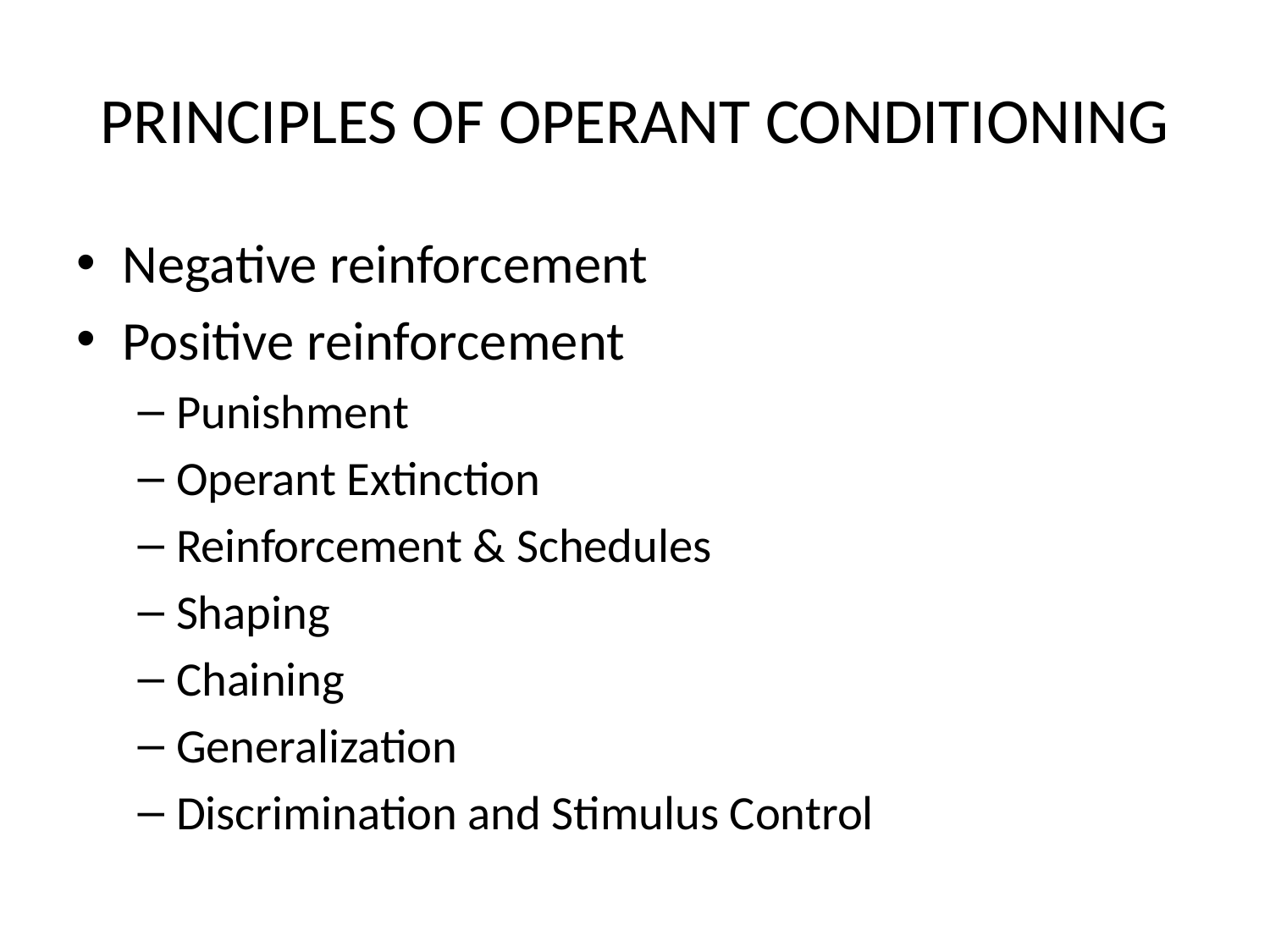

# PRINCIPLES OF OPERANT CONDITIONING
Negative reinforcement
Positive reinforcement
Punishment
Operant Extinction
Reinforcement & Schedules
Shaping
Chaining
Generalization
Discrimination and Stimulus Control